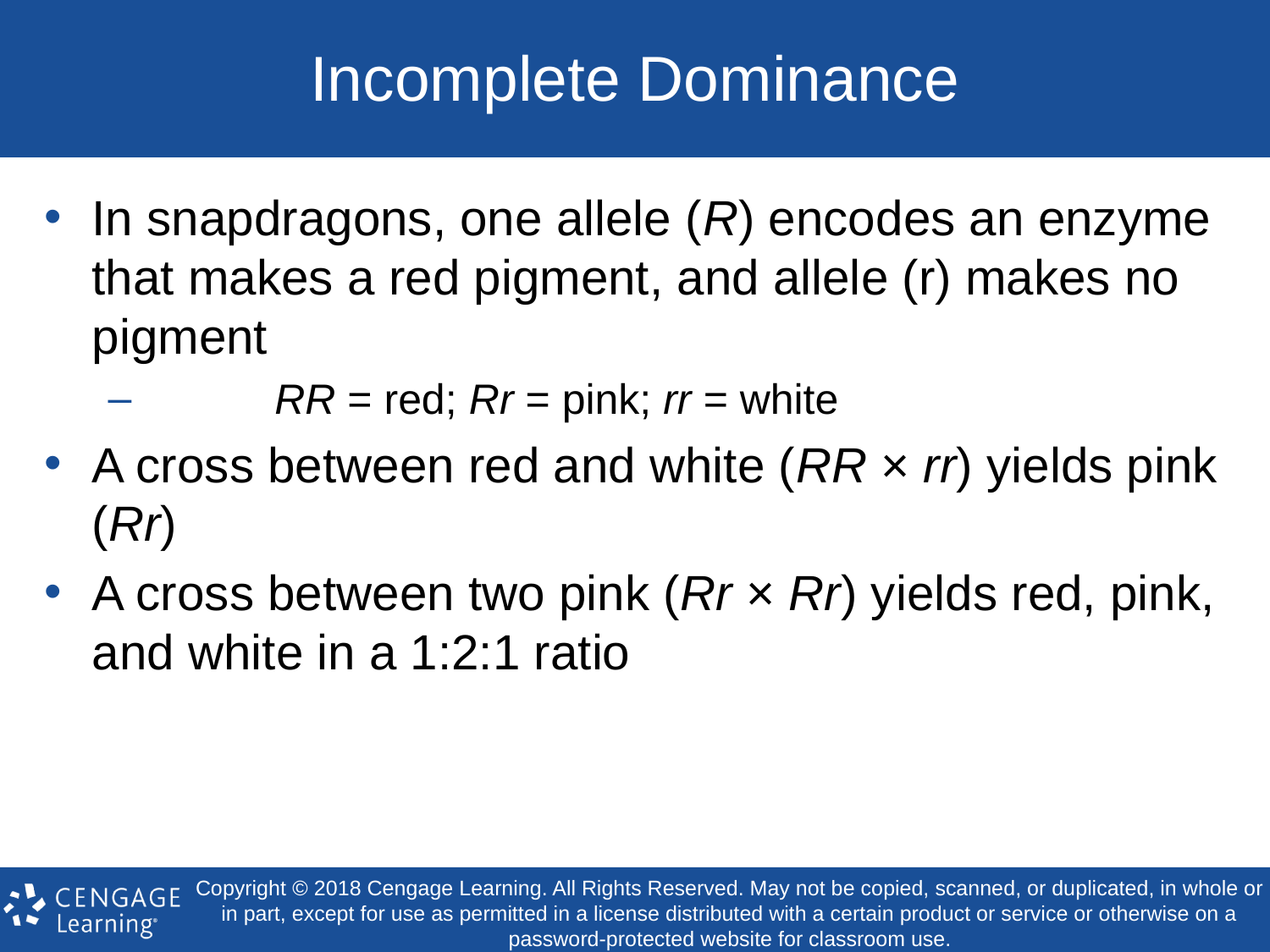

# Incomplete Dominance
In snapdragons, one allele (R) encodes an enzyme that makes a red pigment, and allele (r) makes no pigment
	RR = red; Rr = pink; rr = white
A cross between red and white (RR × rr) yields pink (Rr)
A cross between two pink (Rr × Rr) yields red, pink, and white in a 1:2:1 ratio